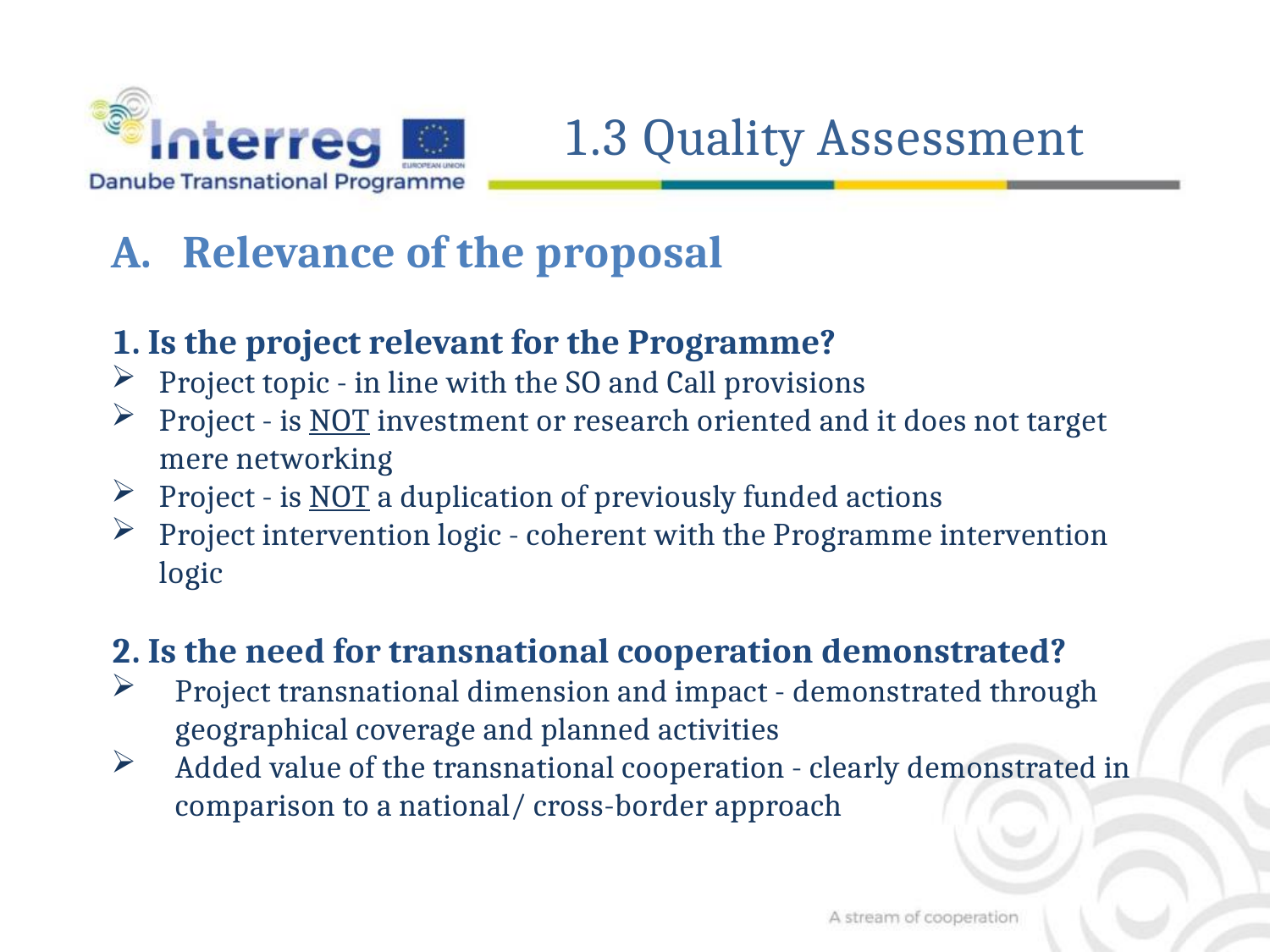

1.3 Quality Assessment

Relevance of the proposal

1. Is the project relevant for the Programme?
Project topic - in line with the SO and Call provisions
Project - is NOT investment or research oriented and it does not target mere networking
Project - is NOT a duplication of previously funded actions
Project intervention logic - coherent with the Programme intervention logic

2. Is the need for transnational cooperation demonstrated?
Project transnational dimension and impact - demonstrated through geographical coverage and planned activities
Added value of the transnational cooperation - clearly demonstrated in comparison to a national/ cross-border approach